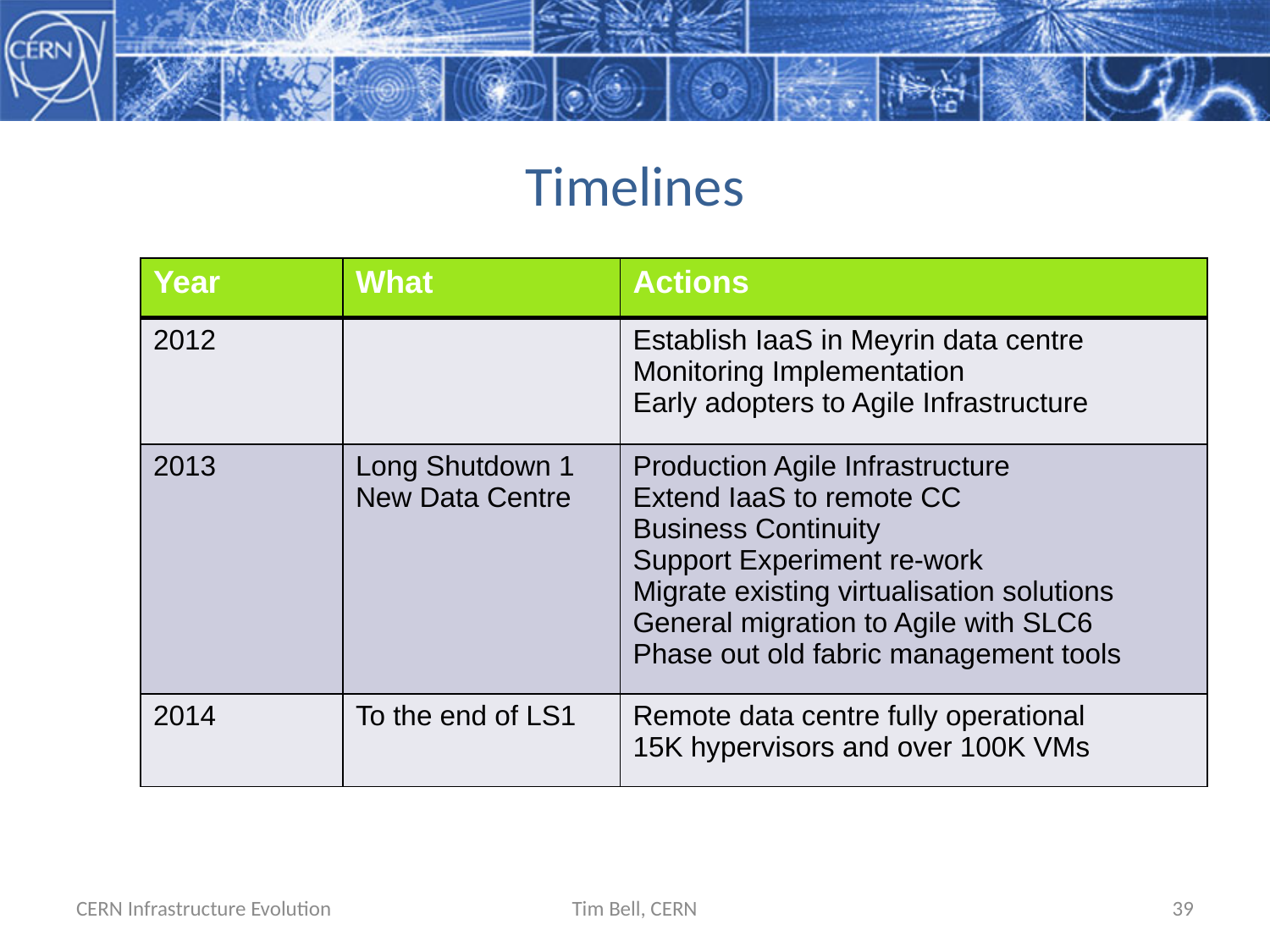

# Timelines
| Year | What | Actions |
| --- | --- | --- |
| 2012 |  | Establish IaaS in Meyrin data centre Monitoring Implementation Early adopters to Agile Infrastructure |
| 2013 | Long Shutdown 1 New Data Centre | Production Agile Infrastructure Extend IaaS to remote CC Business Continuity Support Experiment re-work Migrate existing virtualisation solutions General migration to Agile with SLC6 Phase out old fabric management tools |
| 2014 | To the end of LS1 | Remote data centre fully operational 15K hypervisors and over 100K VMs |
CERN Infrastructure Evolution
Tim Bell, CERN
39